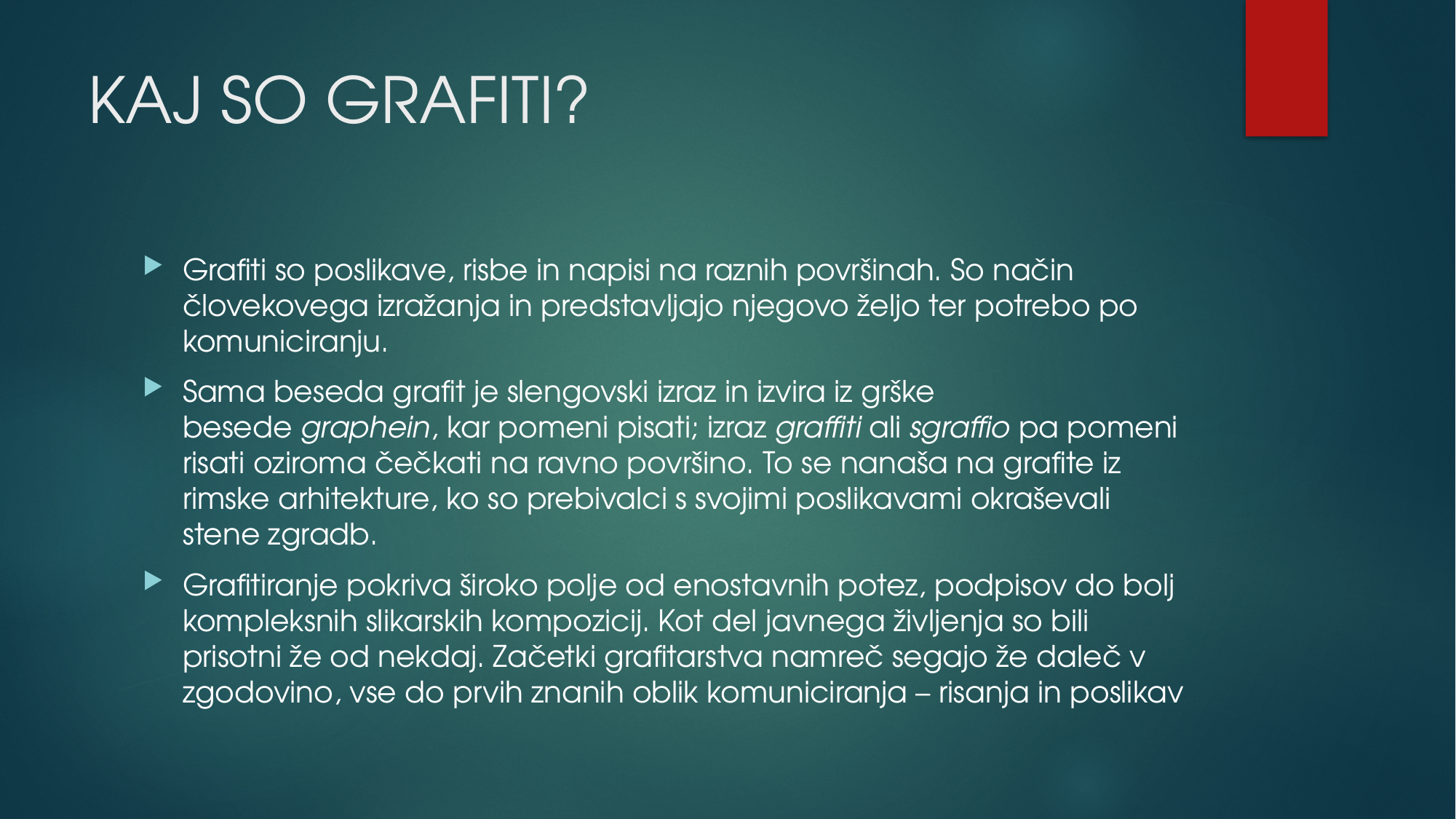

# KAJ SO GRAFITI?
Grafiti so poslikave, risbe in napisi na raznih površinah. So način človekovega izražanja in predstavljajo njegovo željo ter potrebo po komuniciranju.
Sama beseda grafit je slengovski izraz in izvira iz grške besede graphein, kar pomeni pisati; izraz graffiti ali sgraffio pa pomeni risati oziroma čečkati na ravno površino. To se nanaša na grafite iz rimske arhitekture, ko so prebivalci s svojimi poslikavami okraševali stene zgradb.
Grafitiranje pokriva široko polje od enostavnih potez, podpisov do bolj kompleksnih slikarskih kompozicij. Kot del javnega življenja so bili prisotni že od nekdaj. Začetki grafitarstva namreč segajo že daleč v zgodovino, vse do prvih znanih oblik komuniciranja – risanja in poslikav